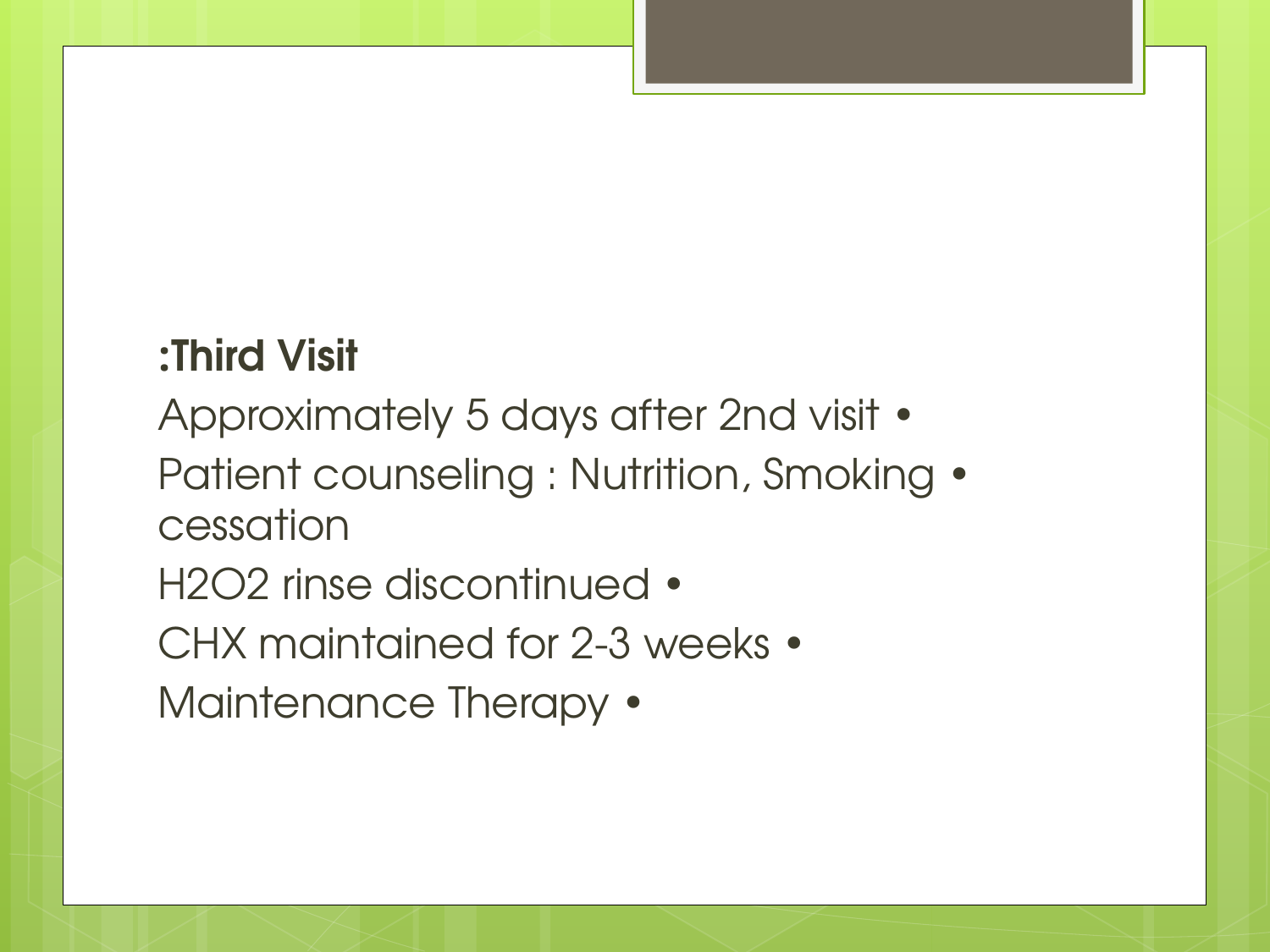

#
Third Visit:
• Approximately 5 days after 2nd visit
• Patient counseling : Nutrition, Smoking cessation
• H2O2 rinse discontinued
• CHX maintained for 2-3 weeks
• Maintenance Therapy